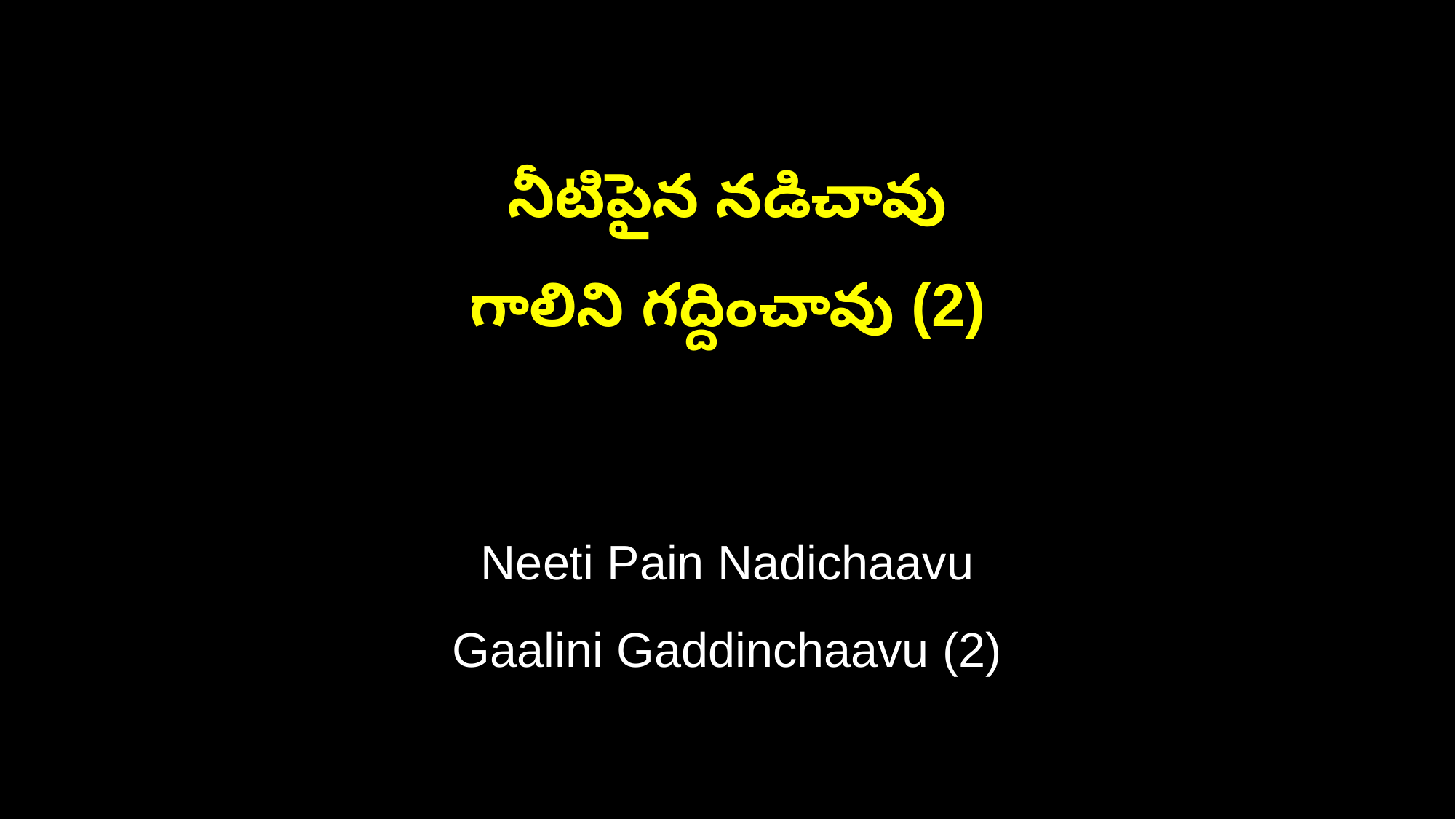

నీటిపైన నడిచావు
గాలిని గద్దించావు (2)
Neeti Pain Nadichaavu
Gaalini Gaddinchaavu (2)